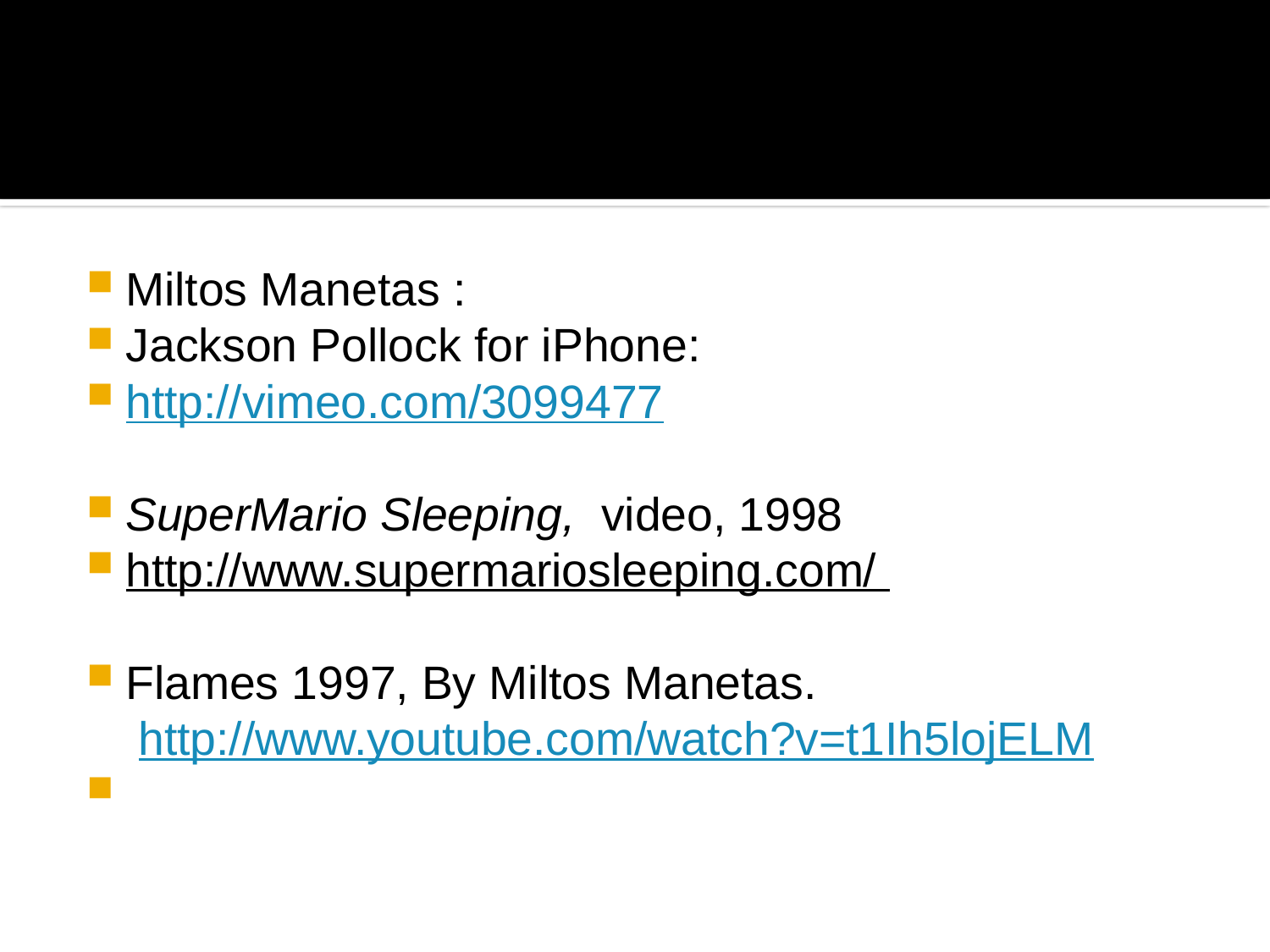

#
Miltos Manetas :
Jackson Pollock for iPhone:
http://vimeo.com/3099477

SuperMario Sleeping,  video, 1998
http://www.supermariosleeping.com/

Flames 1997, By Miltos Manetas.
 http://www.youtube.com/watch?v=t1Ih5lojELM